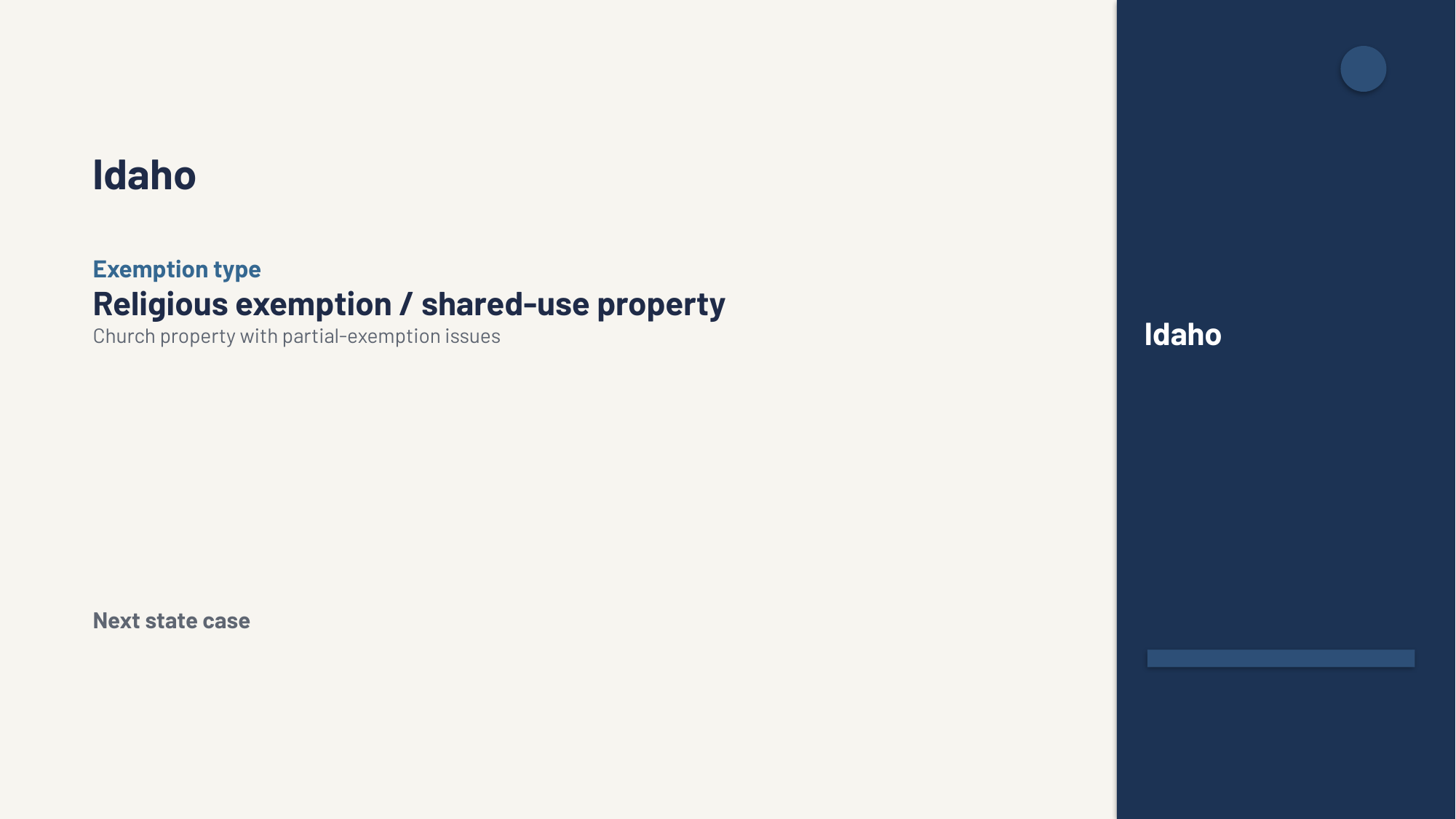

Idaho
Idaho
Exemption type
Religious exemption / shared-use property
Church property with partial-exemption issues
Next state case